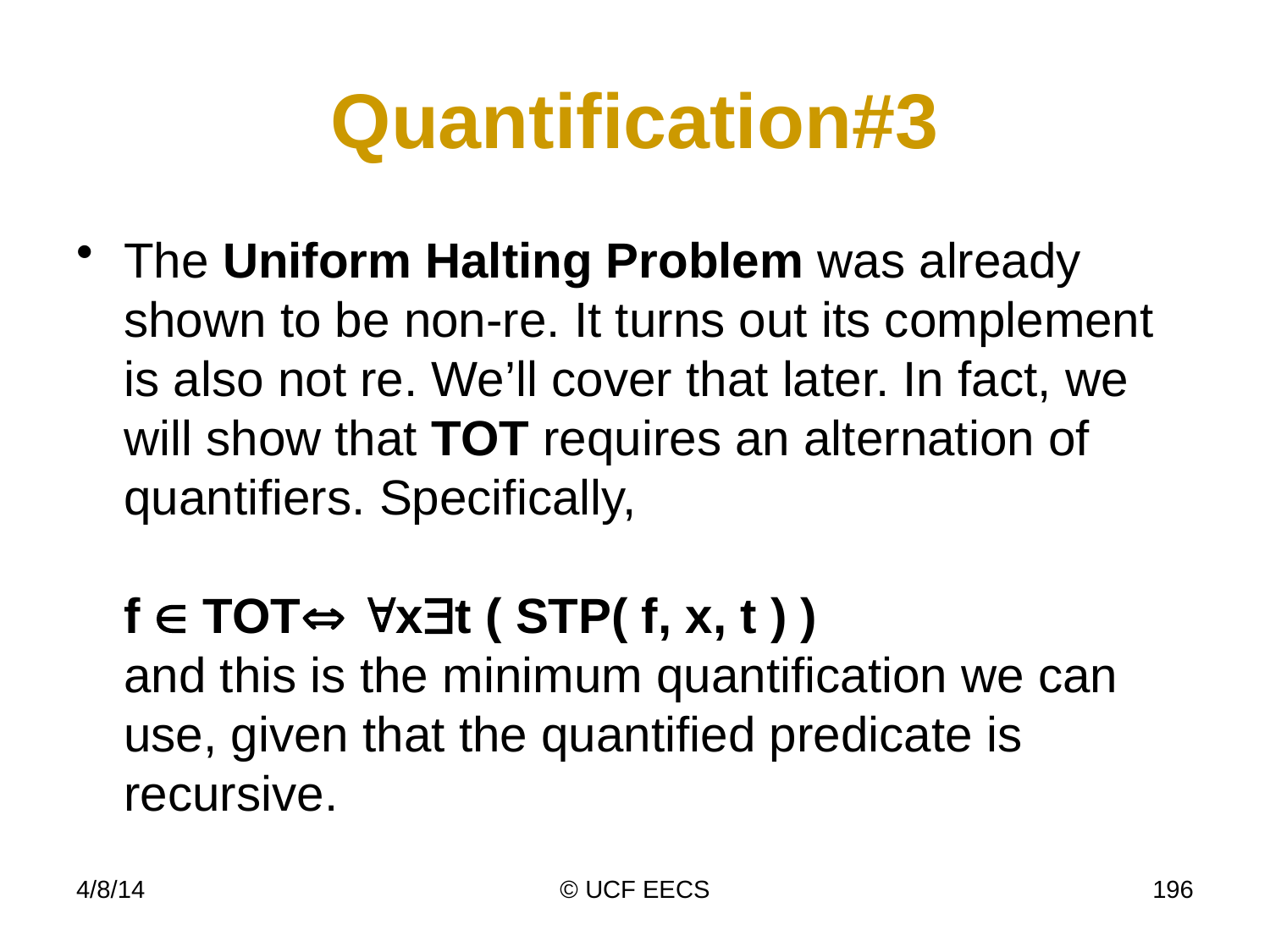

# Quantification#3
The Uniform Halting Problem was already shown to be non-re. It turns out its complement is also not re. We’ll cover that later. In fact, we will show that TOT requires an alternation of quantifiers. Specifically,
f ∈ TOT⇔ ∀x∃t ( STP( f, x, t ) )
and this is the minimum quantification we can use, given that the quantified predicate is recursive.
4/8/14
© UCF EECS
196